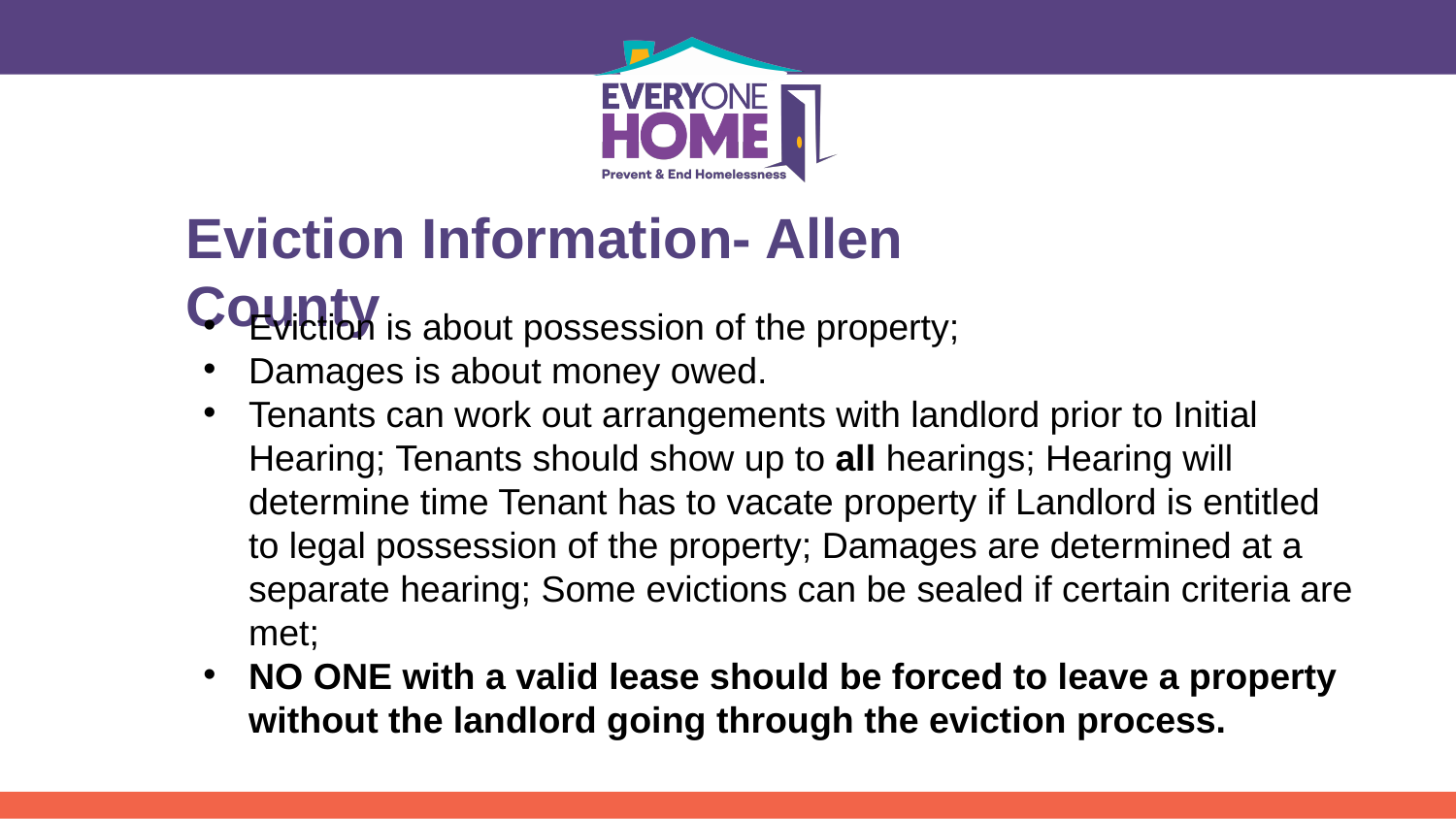

Eviction Information- Allen County
Eviction is about possession of the property;
Damages is about money owed.
Tenants can work out arrangements with landlord prior to Initial Hearing; Tenants should show up to all hearings; Hearing will determine time Tenant has to vacate property if Landlord is entitled to legal possession of the property; Damages are determined at a separate hearing; Some evictions can be sealed if certain criteria are met;
NO ONE with a valid lease should be forced to leave a property without the landlord going through the eviction process.